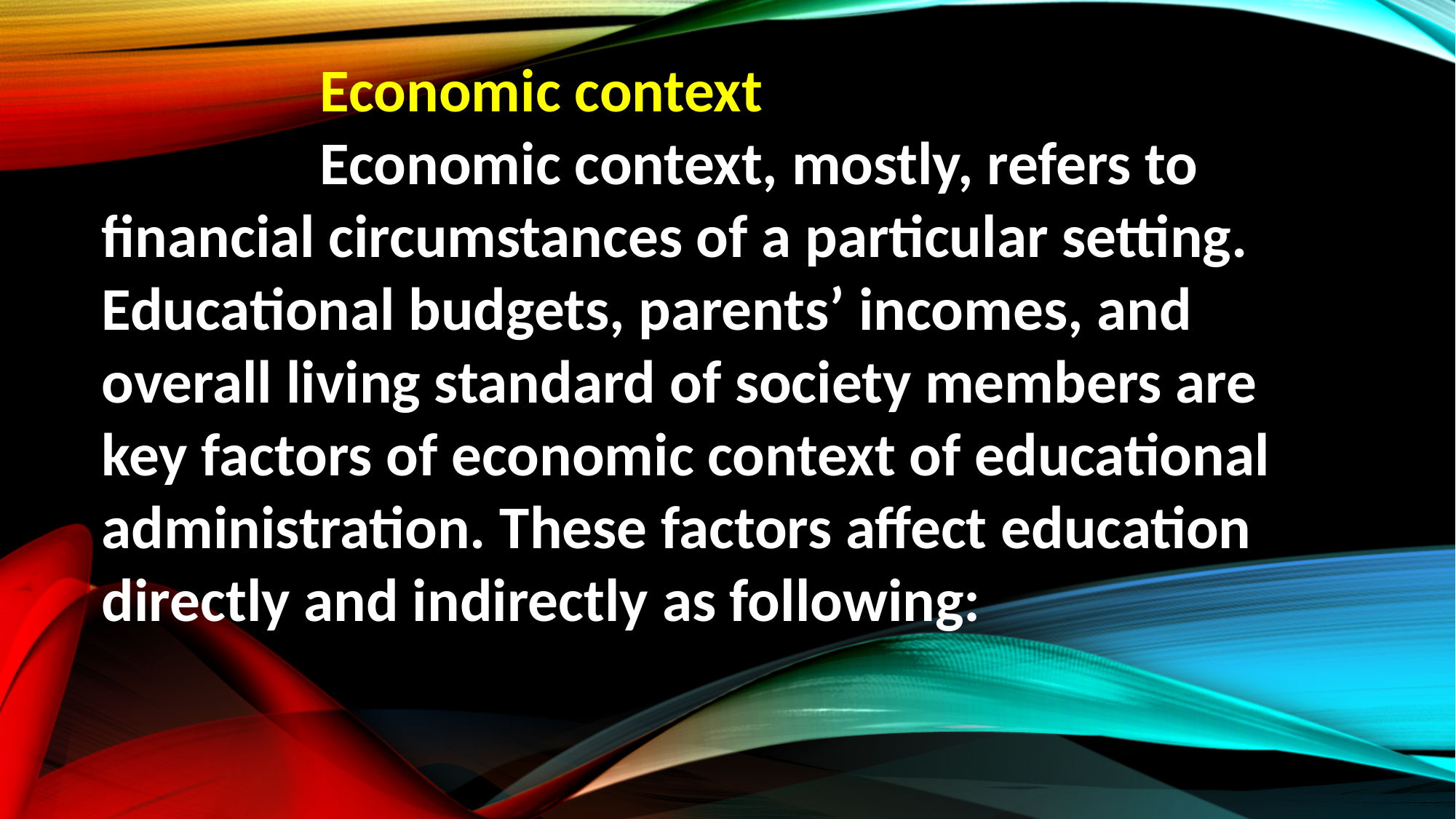

Economic context
		Economic context, mostly, refers to financial circumstances of a particular setting. Educational budgets, parents’ incomes, and overall living standard of society members are key factors of economic context of educational administration. These factors affect education directly and indirectly as following: